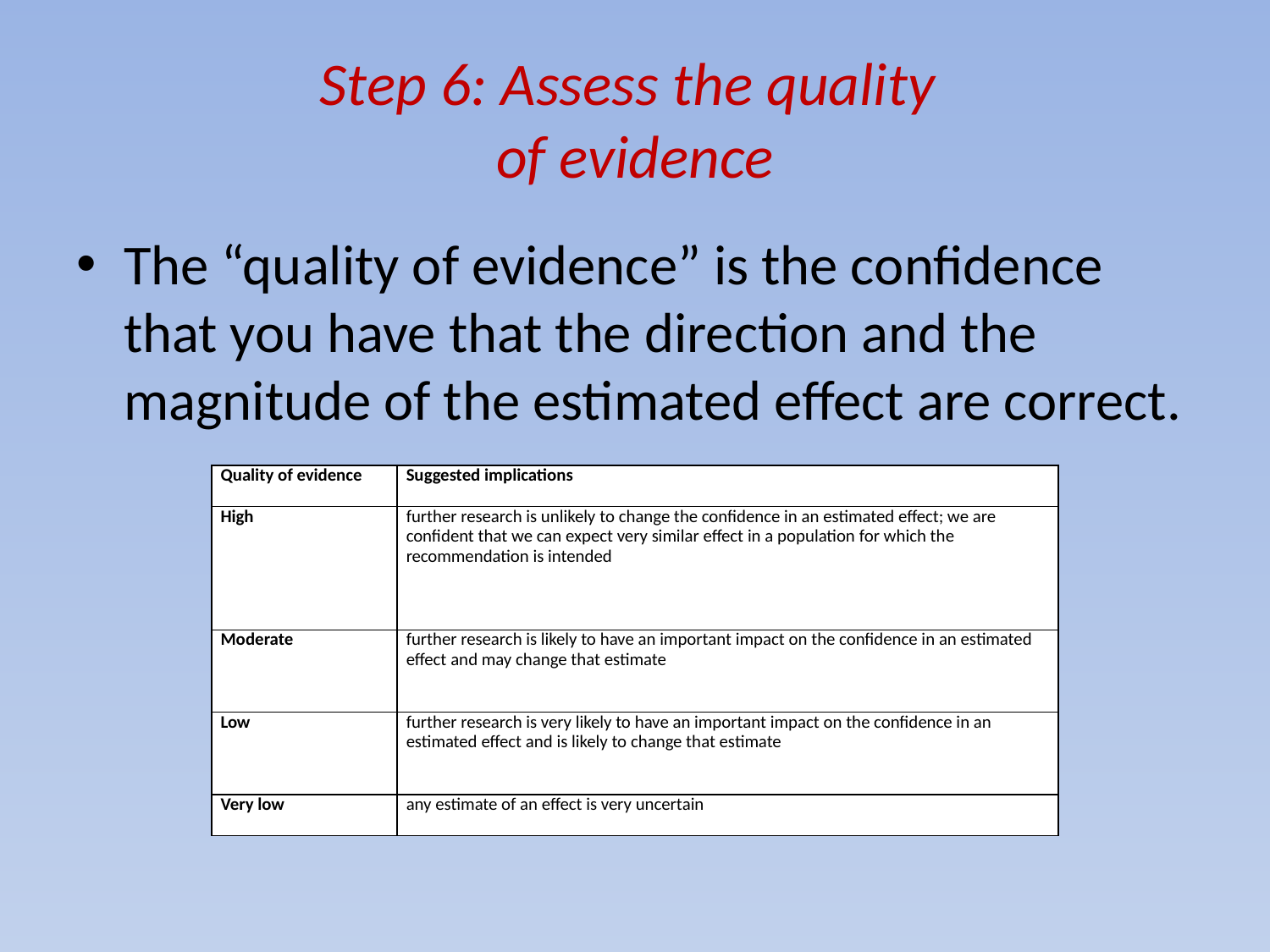

# Step 6: Assess the quality of evidence
The “quality of evidence” is the confidence that you have that the direction and the magnitude of the estimated effect are correct.
| Quality of evidence | Suggested implications |
| --- | --- |
| High | further research is unlikely to change the confidence in an estimated effect; we are confident that we can expect very similar effect in a population for which the recommendation is intended |
| Moderate | further research is likely to have an important impact on the confidence in an estimated effect and may change that estimate |
| Low | further research is very likely to have an important impact on the confidence in an estimated effect and is likely to change that estimate |
| Very low | any estimate of an effect is very uncertain |